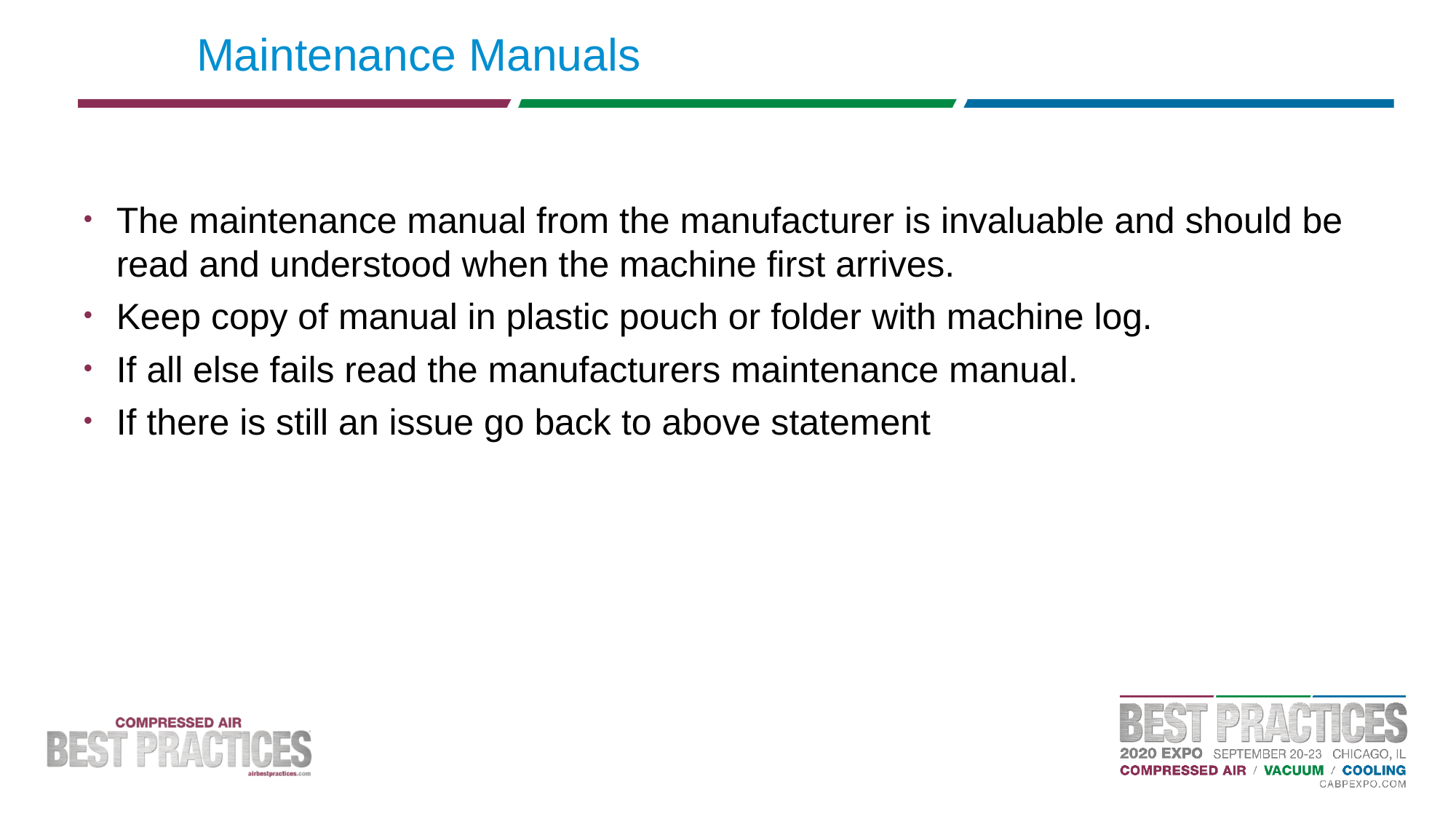

# Maintenance Manuals
The maintenance manual from the manufacturer is invaluable and should be read and understood when the machine first arrives.
Keep copy of manual in plastic pouch or folder with machine log.
If all else fails read the manufacturers maintenance manual.
If there is still an issue go back to above statement